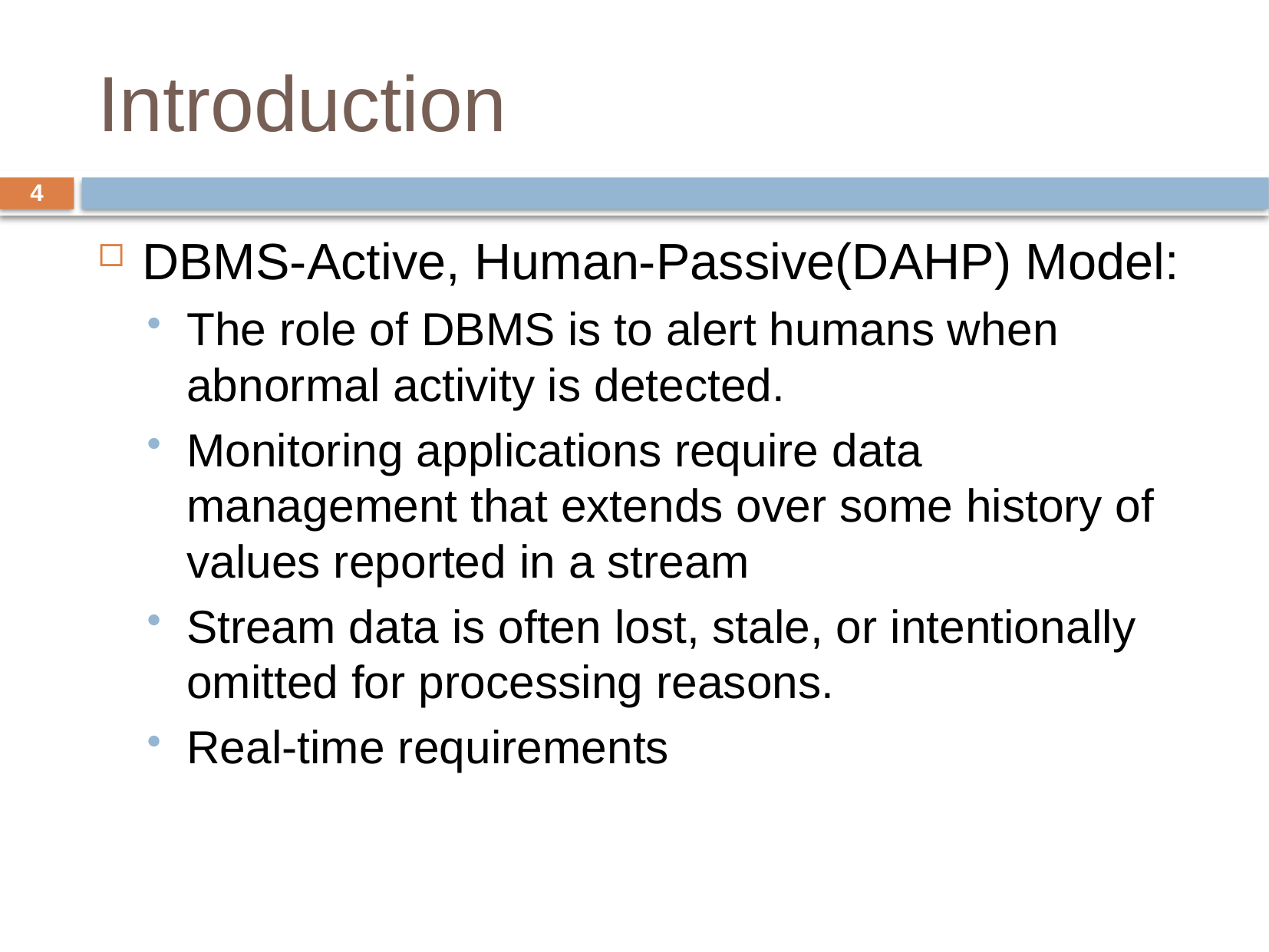

# Introduction
4
DBMS-Active, Human-Passive(DAHP) Model:
The role of DBMS is to alert humans when abnormal activity is detected.
Monitoring applications require data management that extends over some history of values reported in a stream
Stream data is often lost, stale, or intentionally omitted for processing reasons.
Real-time requirements